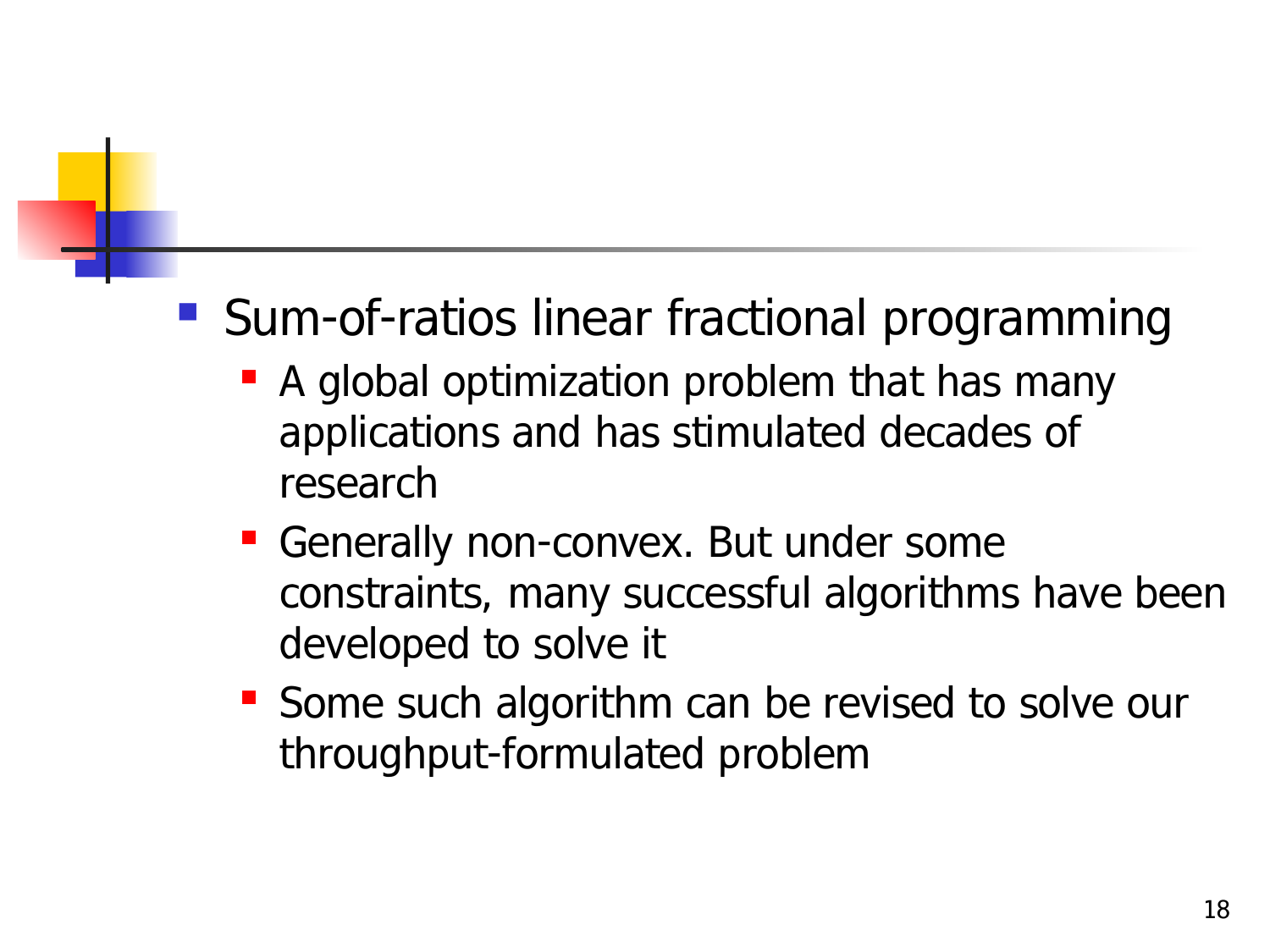

#
Sum-of-ratios linear fractional programming
A global optimization problem that has many applications and has stimulated decades of research
Generally non-convex. But under some constraints, many successful algorithms have been developed to solve it
Some such algorithm can be revised to solve our throughput-formulated problem
18